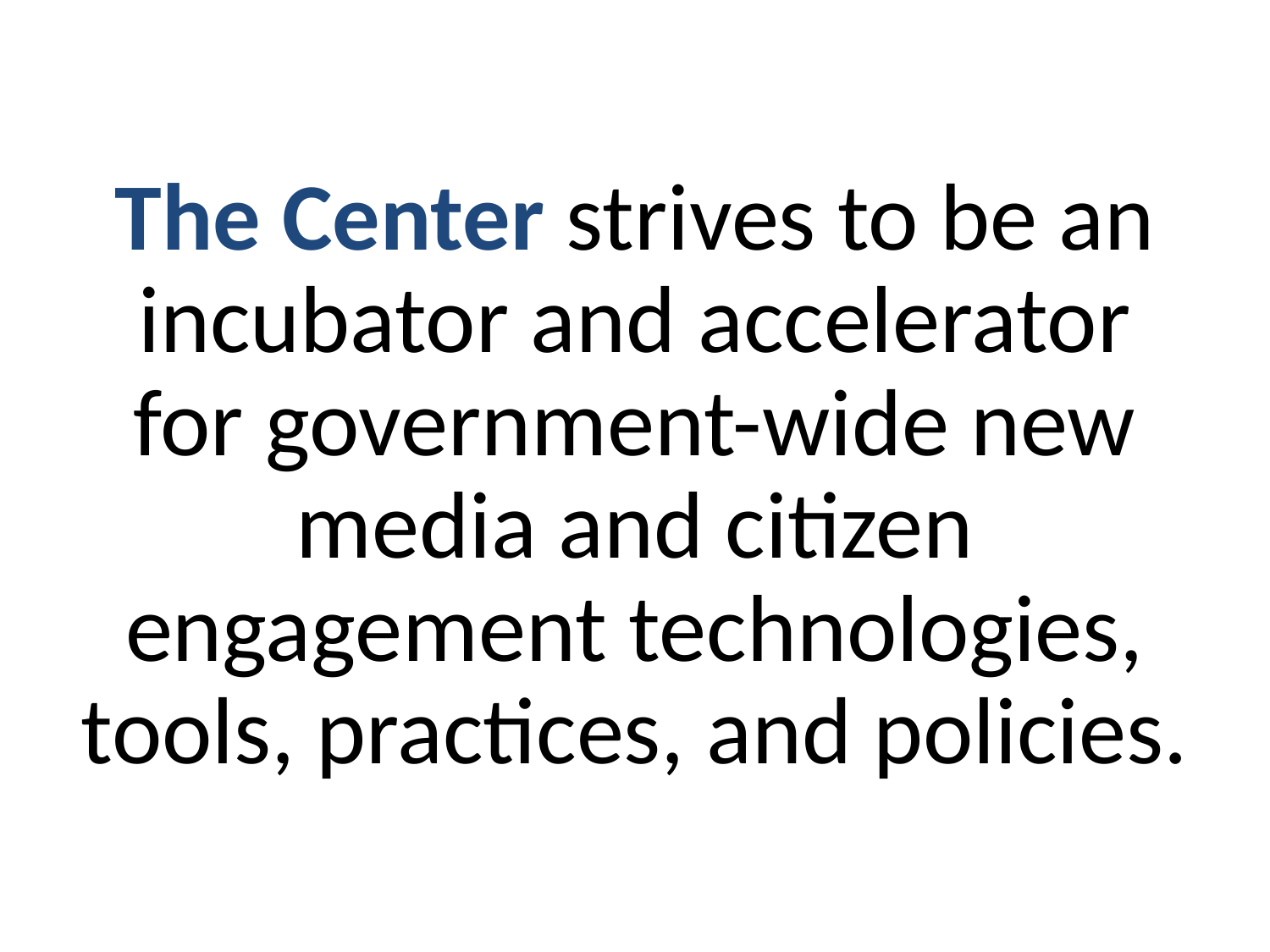

The Center strives to be an incubator and accelerator for government-wide new media and citizen engagement technologies, tools, practices, and policies.